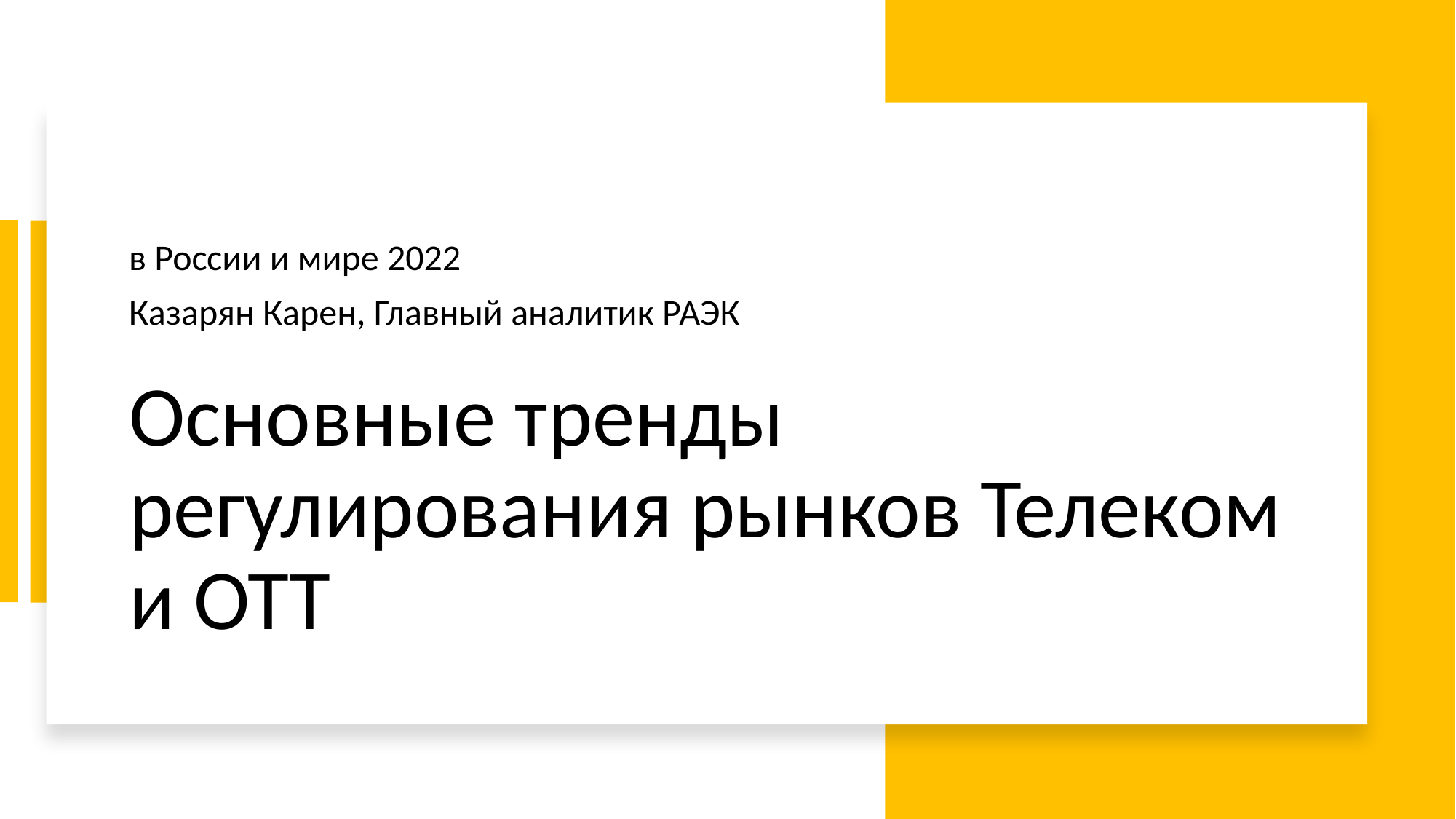

в России и мире 2022
Казарян Карен, Главный аналитик РАЭК
# Основные тренды регулирования рынков Телеком и ОТТ